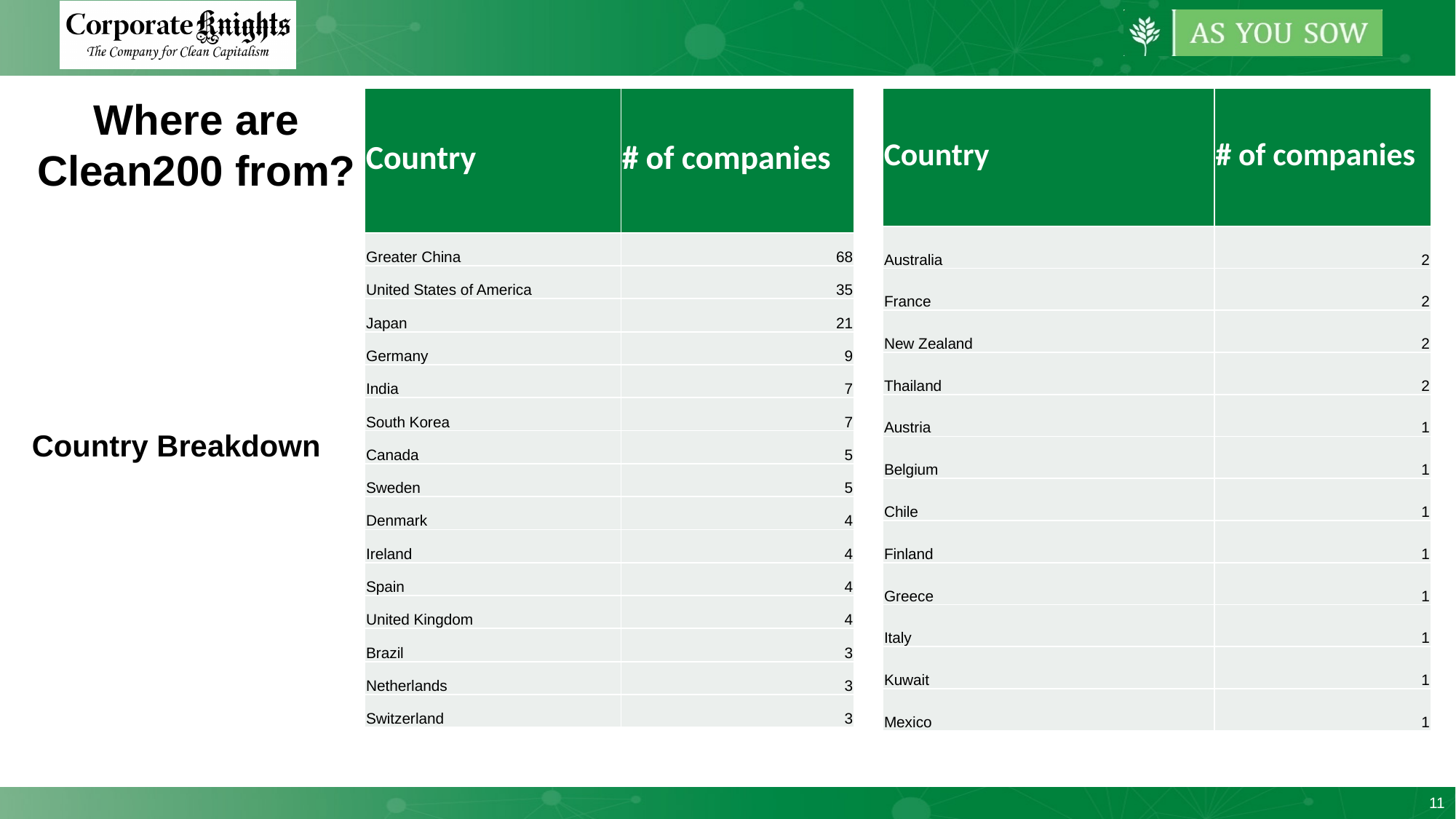

Where are
Clean200 from?
| Country | # of companies |
| --- | --- |
| Greater China | 68 |
| United States of America | 35 |
| Japan | 21 |
| Germany | 9 |
| India | 7 |
| South Korea | 7 |
| Canada | 5 |
| Sweden | 5 |
| Denmark | 4 |
| Ireland | 4 |
| Spain | 4 |
| United Kingdom | 4 |
| Brazil | 3 |
| Netherlands | 3 |
| Switzerland | 3 |
| Country | # of companies |
| --- | --- |
| Australia | 2 |
| France | 2 |
| New Zealand | 2 |
| Thailand | 2 |
| Austria | 1 |
| Belgium | 1 |
| Chile | 1 |
| Finland | 1 |
| Greece | 1 |
| Italy | 1 |
| Kuwait | 1 |
| Mexico | 1 |
Country Breakdown